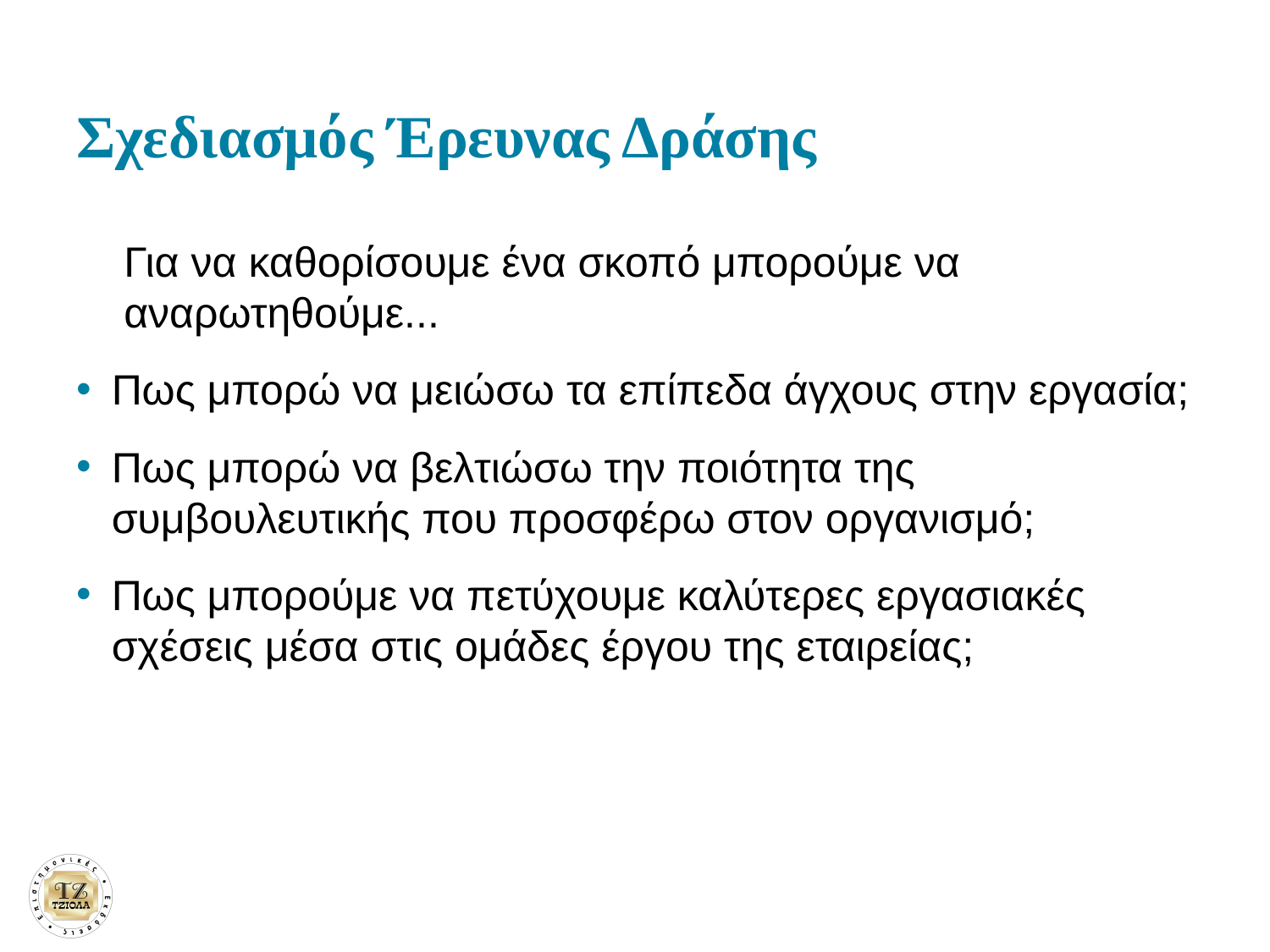

# Σχεδιασμός Έρευνας Δράσης
Για να καθορίσουμε ένα σκοπό μπορούμε να αναρωτηθούμε...
Πως μπορώ να μειώσω τα επίπεδα άγχους στην εργασία;
Πως μπορώ να βελτιώσω την ποιότητα της συμβουλευτικής που προσφέρω στον οργανισμό;
Πως μπορούμε να πετύχουμε καλύτερες εργασιακές σχέσεις μέσα στις ομάδες έργου της εταιρείας;